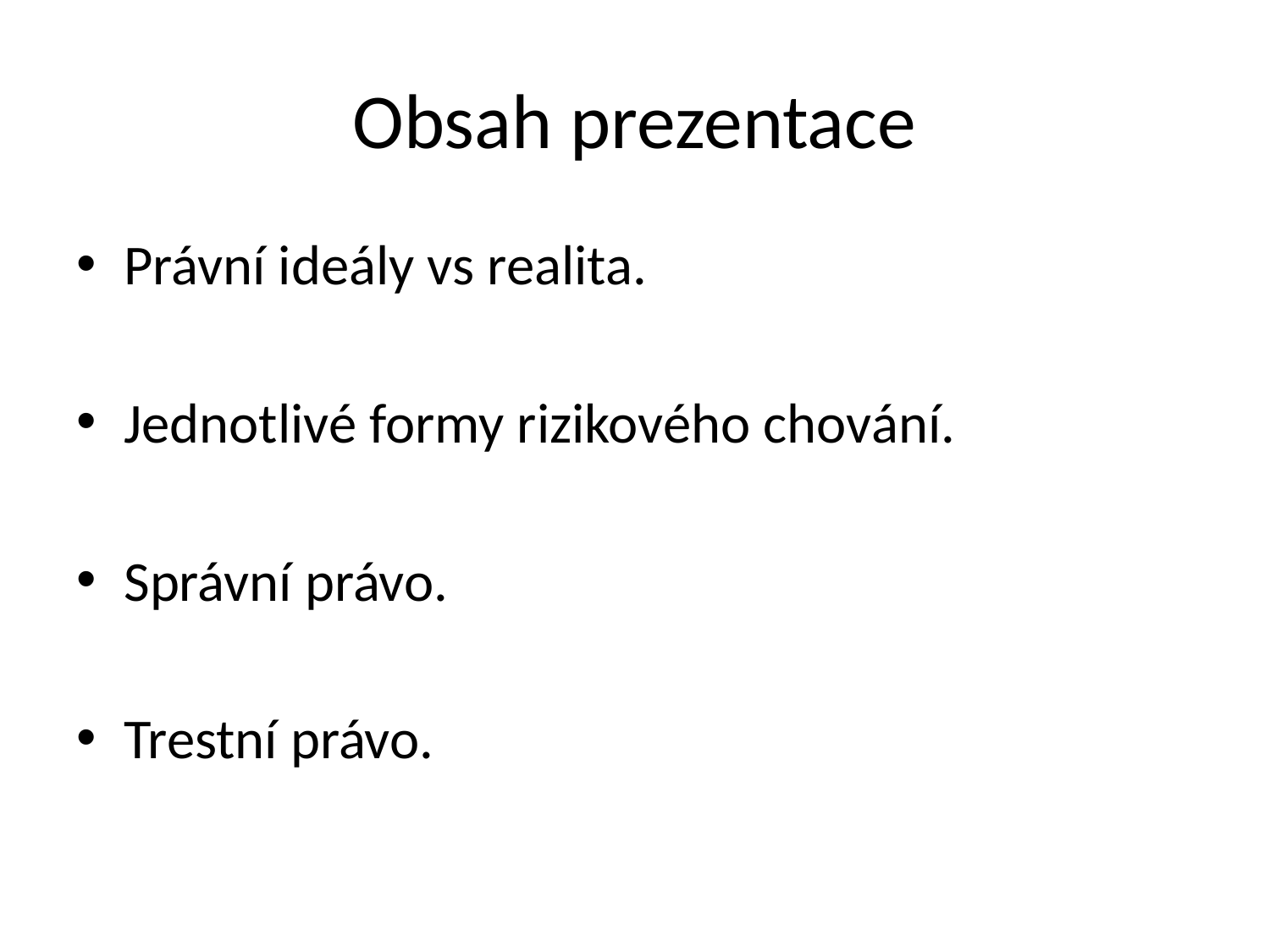

# Obsah prezentace
Právní ideály vs realita.

Jednotlivé formy rizikového chování.

Správní právo.

Trestní právo.